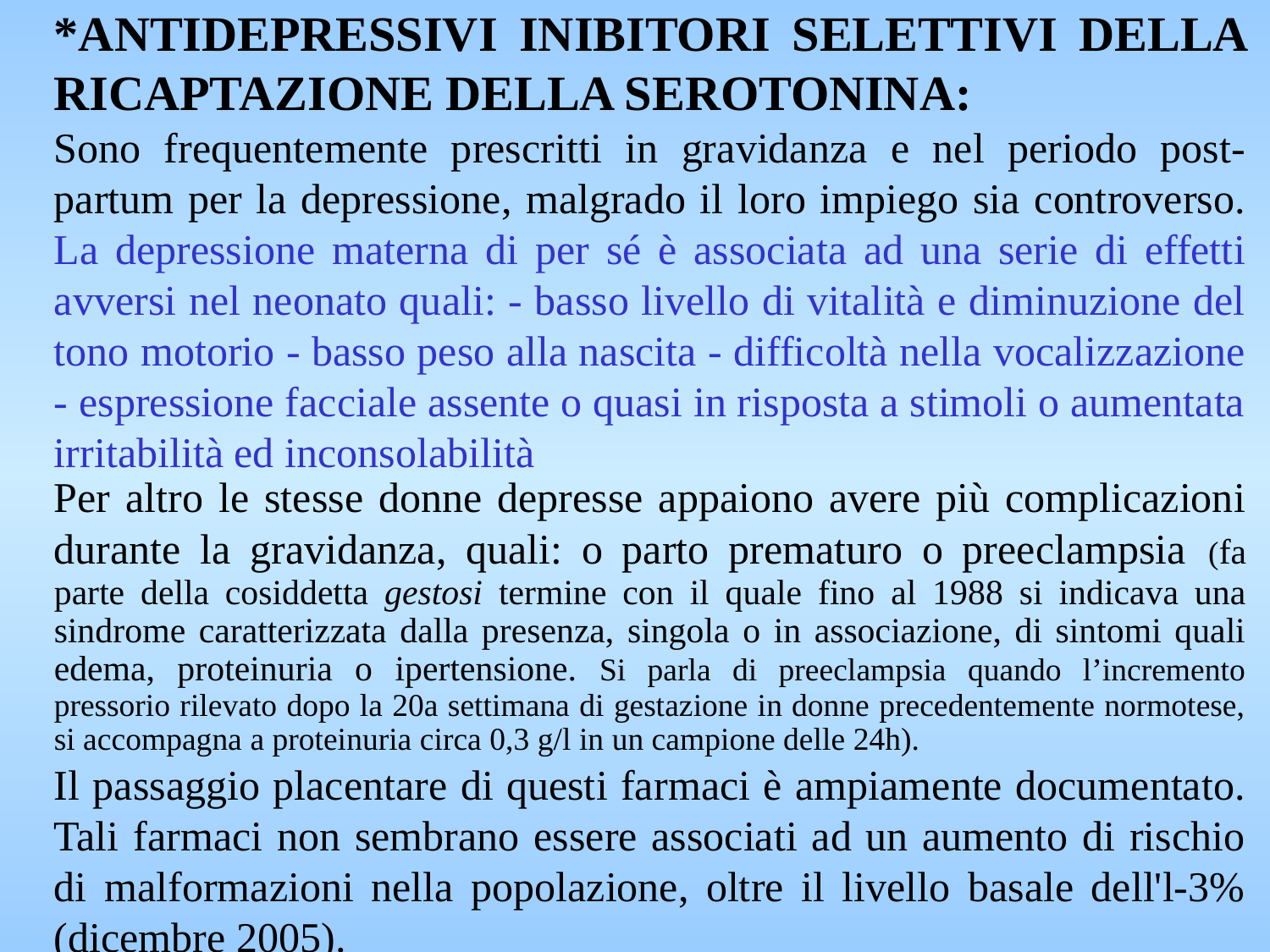

*ANTIDEPRESSIVI INIBITORI SELETTIVI DELLA RICAPTAZIONE DELLA SEROTONINA:
Sono frequentemente prescritti in gravidanza e nel periodo post-partum per la depressione, malgrado il loro impiego sia controverso. La depressione materna di per sé è associata ad una serie di effetti avversi nel neonato quali: - basso livello di vitalità e diminuzione del tono motorio - basso peso alla nascita - difficoltà nella vocalizzazione - espressione facciale assente o quasi in risposta a stimoli o aumentata irritabilità ed inconsolabilità
Per altro le stesse donne depresse appaiono avere più complicazioni durante la gravidanza, quali: o parto prematuro o preeclampsia (fa parte della cosiddetta gestosi termine con il quale fino al 1988 si indicava una sindrome caratterizzata dalla presenza, singola o in associazione, di sintomi quali edema, proteinuria o ipertensione. Si parla di preeclampsia quando l’incremento pressorio rilevato dopo la 20a settimana di gestazione in donne precedentemente normotese, si accompagna a proteinuria circa 0,3 g/l in un campione delle 24h).
Il passaggio placentare di questi farmaci è ampiamente documentato. Tali farmaci non sembrano essere associati ad un aumento di rischio di malformazioni nella popolazione, oltre il livello basale dell'l-3% (dicembre 2005).